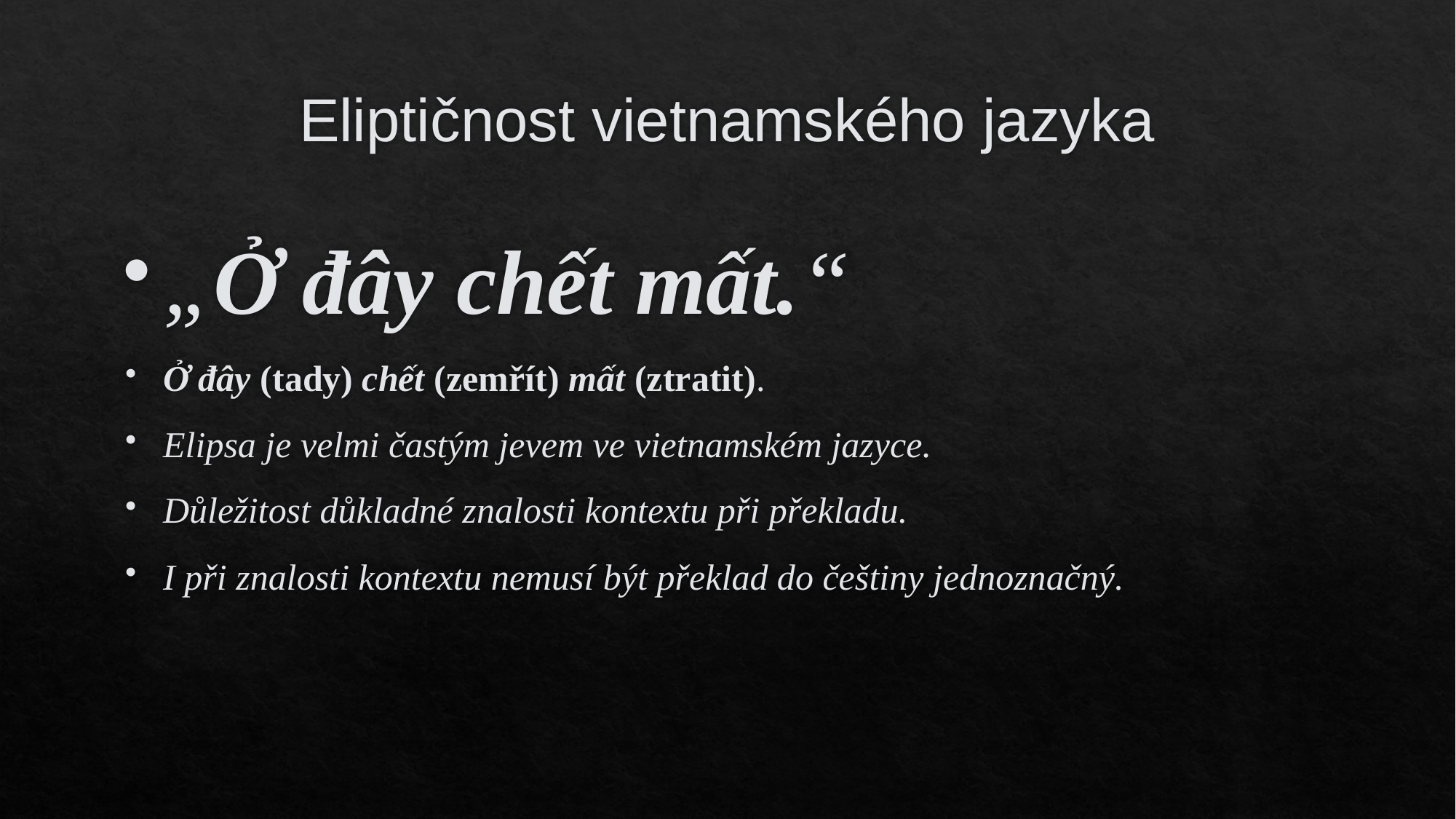

# Eliptičnost vietnamského jazyka
„Ở đây chết mất.“
Ở đây (tady) chết (zemřít) mất (ztratit).
Elipsa je velmi častým jevem ve vietnamském jazyce.
Důležitost důkladné znalosti kontextu při překladu.
I při znalosti kontextu nemusí být překlad do češtiny jednoznačný.